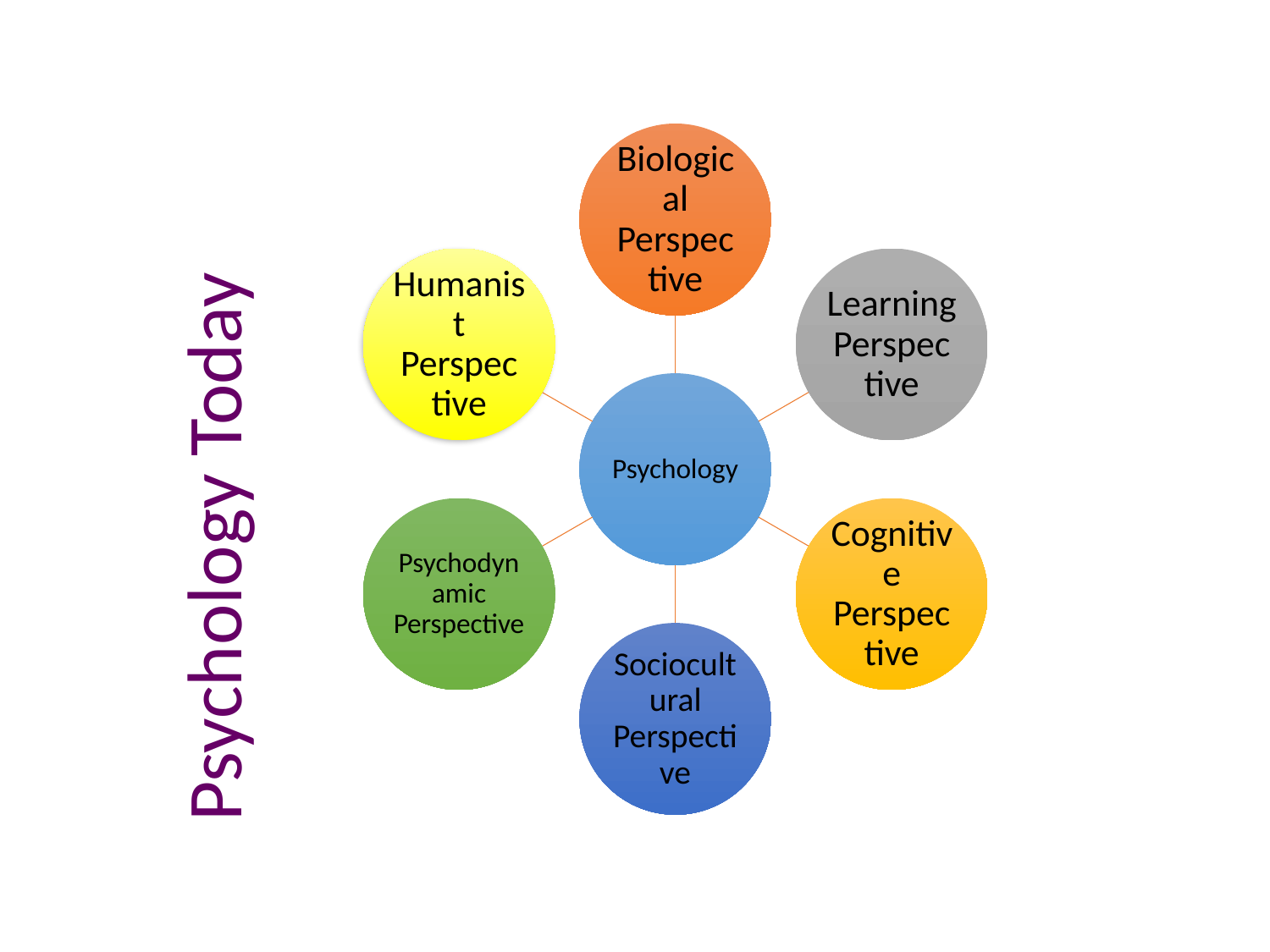

Psychology

Biological Perspective

Learning Perspective

Cognitive Perspective

Sociocultural Perspective

Psychodynamic Perspective

Humanist Perspective
# Psychology Today